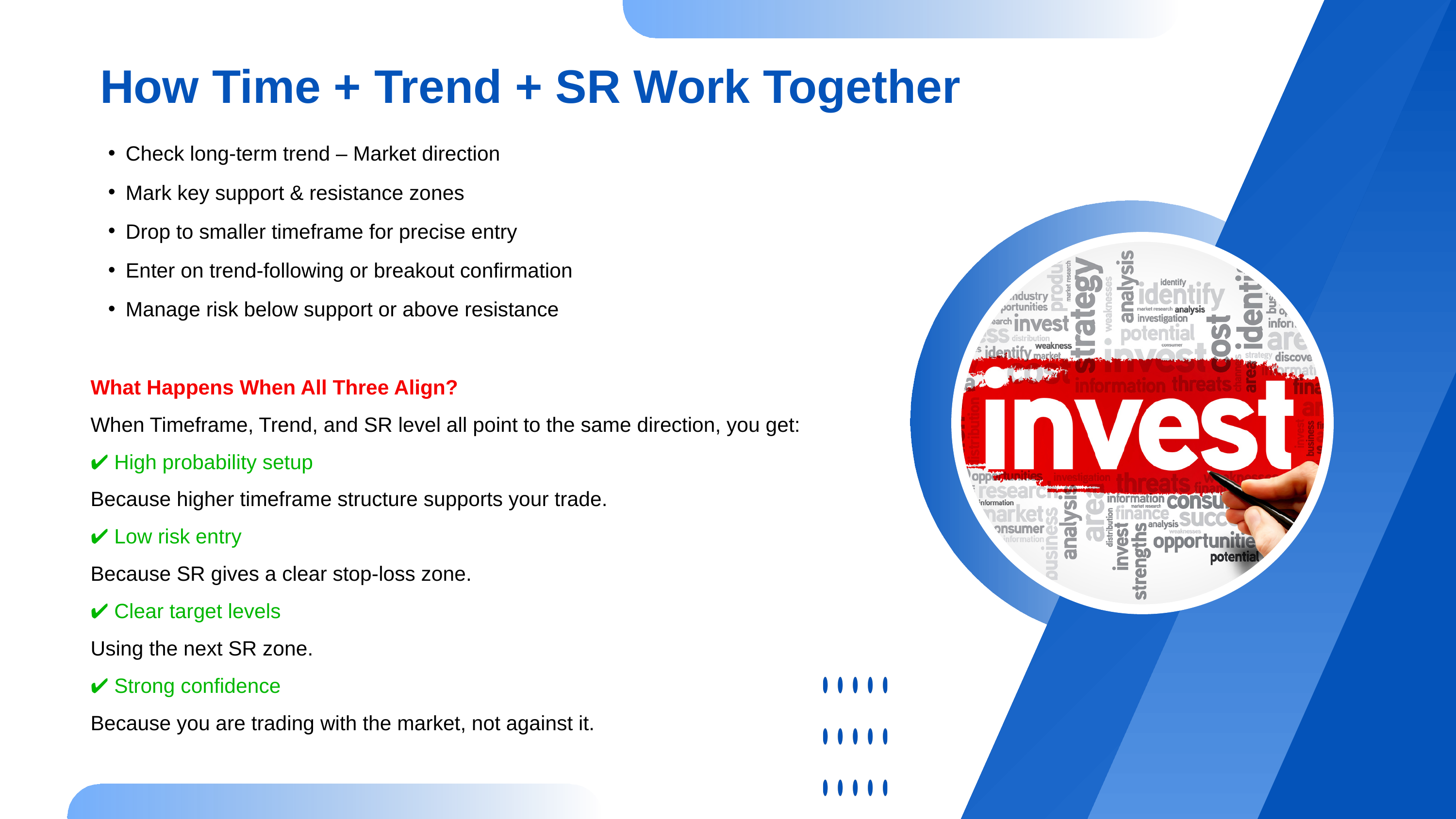

How Time + Trend + SR Work Together

Check long-term trend – Market direction
Mark key support & resistance zones
Drop to smaller timeframe for precise entry
Enter on trend-following or breakout confirmation
Manage risk below support or above resistance

What Happens When All Three Align?
When Timeframe, Trend, and SR level all point to the same direction, you get:
✔ High probability setup
Because higher timeframe structure supports your trade.
✔ Low risk entry
Because SR gives a clear stop-loss zone.
✔ Clear target levels
Using the next SR zone.
✔ Strong confidence
Because you are trading with the market, not against it.